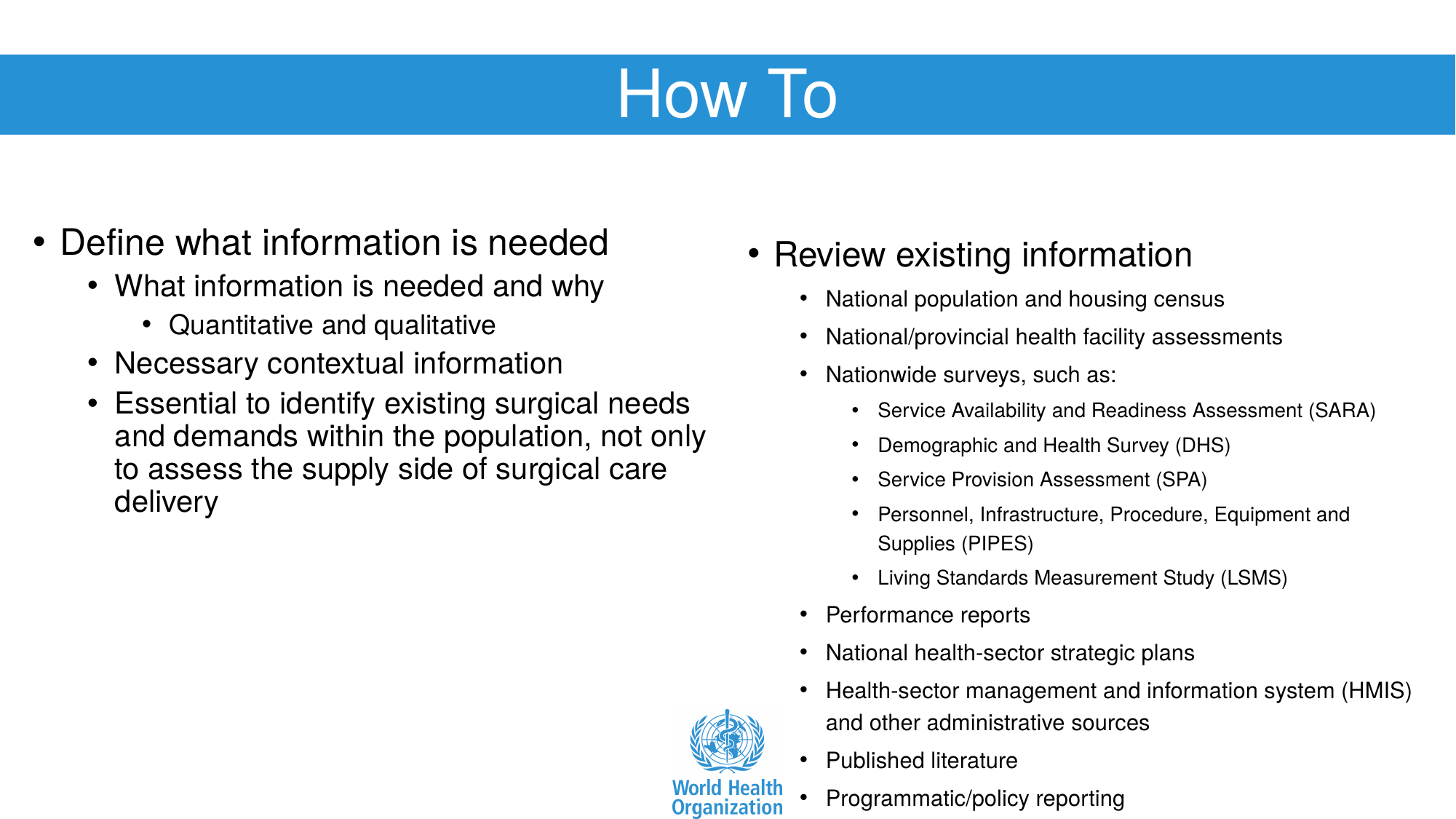

# How To
Review existing information
National population and housing census
National/provincial health facility assessments
Nationwide surveys, such as:
Service Availability and Readiness Assessment (SARA)
Demographic and Health Survey (DHS)
Service Provision Assessment (SPA)
Personnel, Infrastructure, Procedure, Equipment and Supplies (PIPES)
Living Standards Measurement Study (LSMS)
Performance reports
National health-sector strategic plans
Health-sector management and information system (HMIS) and other administrative sources
Published literature
Programmatic/policy reporting

Define what information is needed
What information is needed and why
Quantitative and qualitative
Necessary contextual information
Essential to identify existing surgical needs and demands within the population, not only to assess the supply side of surgical care delivery